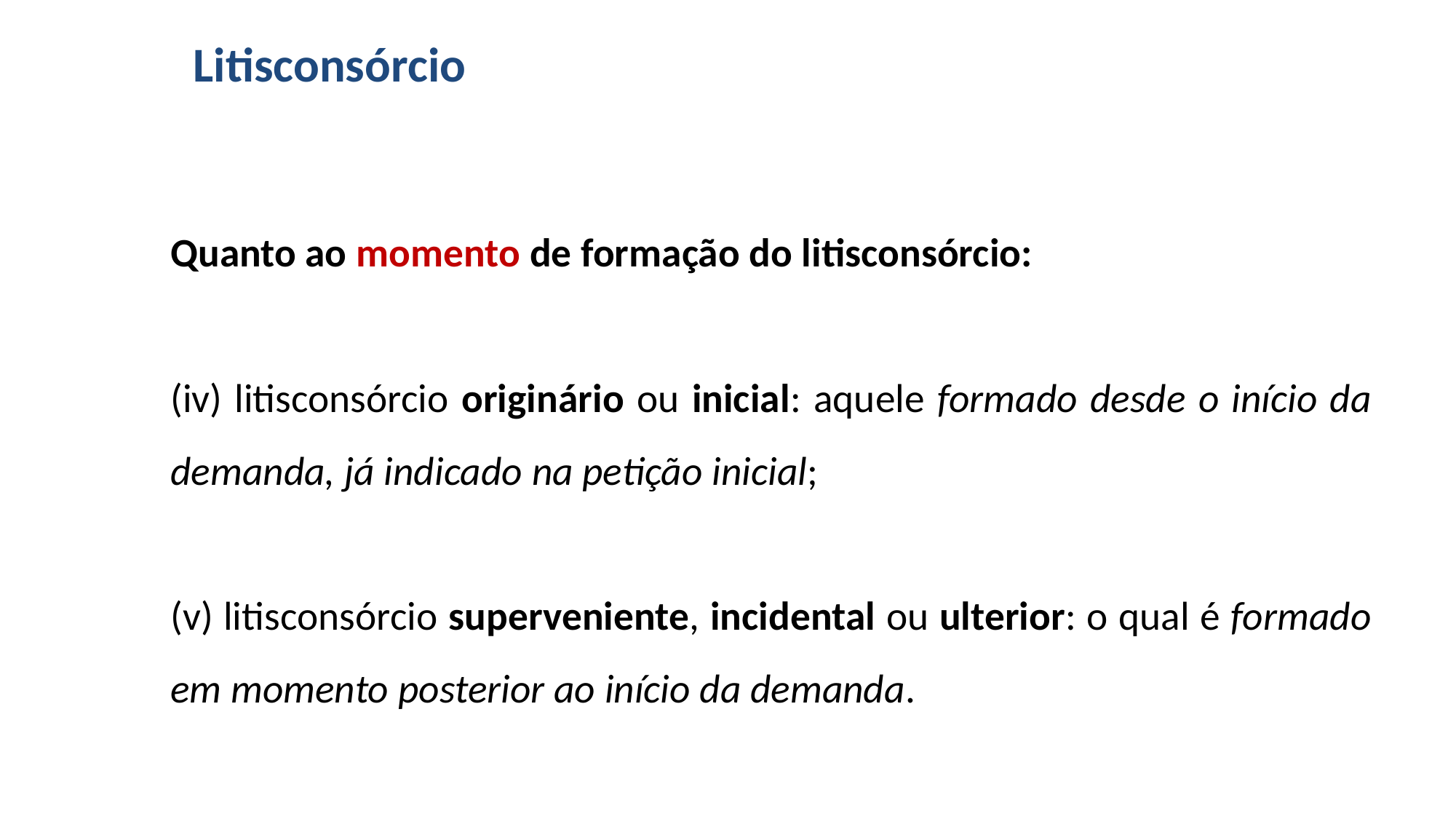

# Litisconsórcio
Quanto ao momento de formação do litisconsórcio:

(iv) litisconsórcio originário ou inicial: aquele formado desde o início da demanda, já indicado na petição inicial;

(v) litisconsórcio superveniente, incidental ou ulterior: o qual é formado em momento posterior ao início da demanda.